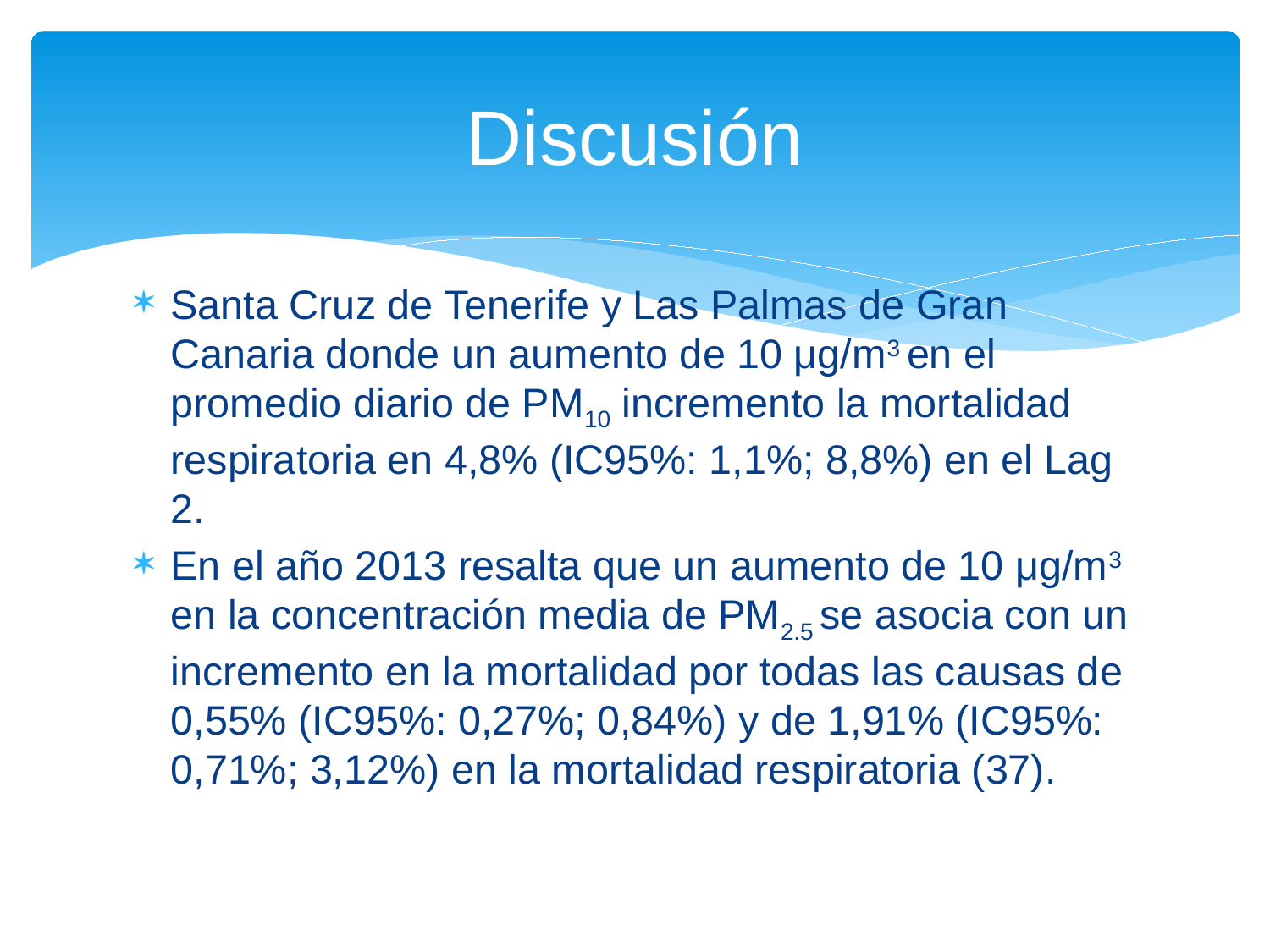

# Discusión
Santa Cruz de Tenerife y Las Palmas de Gran Canaria donde un aumento de 10 μg/m3 en el promedio diario de PM10 incremento la mortalidad respiratoria en 4,8% (IC95%: 1,1%; 8,8%) en el Lag 2.
En el año 2013 resalta que un aumento de 10 μg/m3 en la concentración media de PM2.5 se asocia con un incremento en la mortalidad por todas las causas de 0,55% (IC95%: 0,27%; 0,84%) y de 1,91% (IC95%: 0,71%; 3,12%) en la mortalidad respiratoria (37).